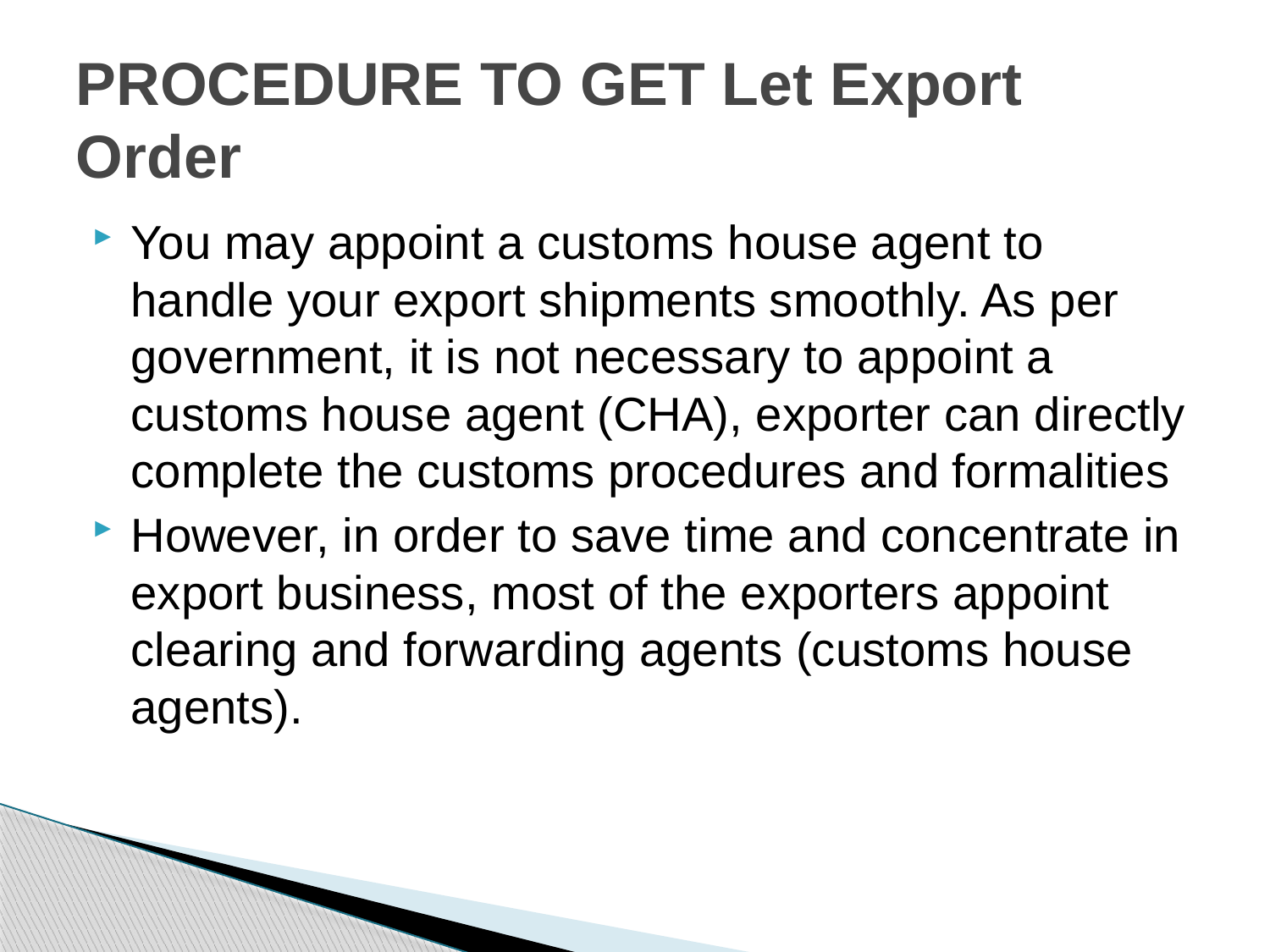

# PROCEDURE TO GET Let Export Order
You may appoint a customs house agent to handle your export shipments smoothly. As per government, it is not necessary to appoint a customs house agent (CHA), exporter can directly complete the customs procedures and formalities
However, in order to save time and concentrate in export business, most of the exporters appoint clearing and forwarding agents (customs house agents).